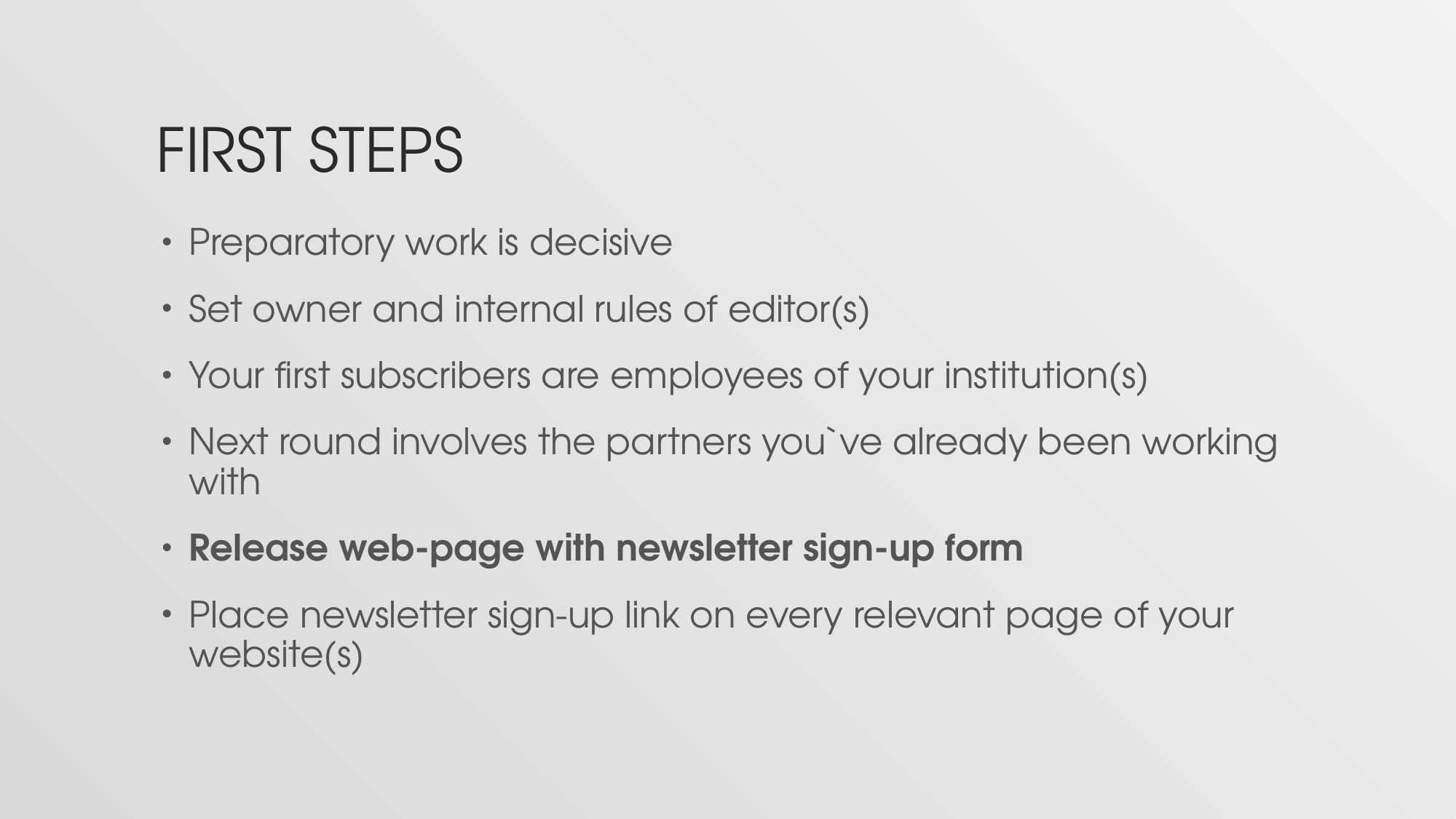

# FIRST STEPS
Preparatory work is decisive
Set owner and internal rules of editor(s)
Your first subscribers are employees of your institution(s)
Next round involves the partners you`ve already been working with
Release web-page with newsletter sign-up form
Place newsletter sign-up link on every relevant page of your website(s)